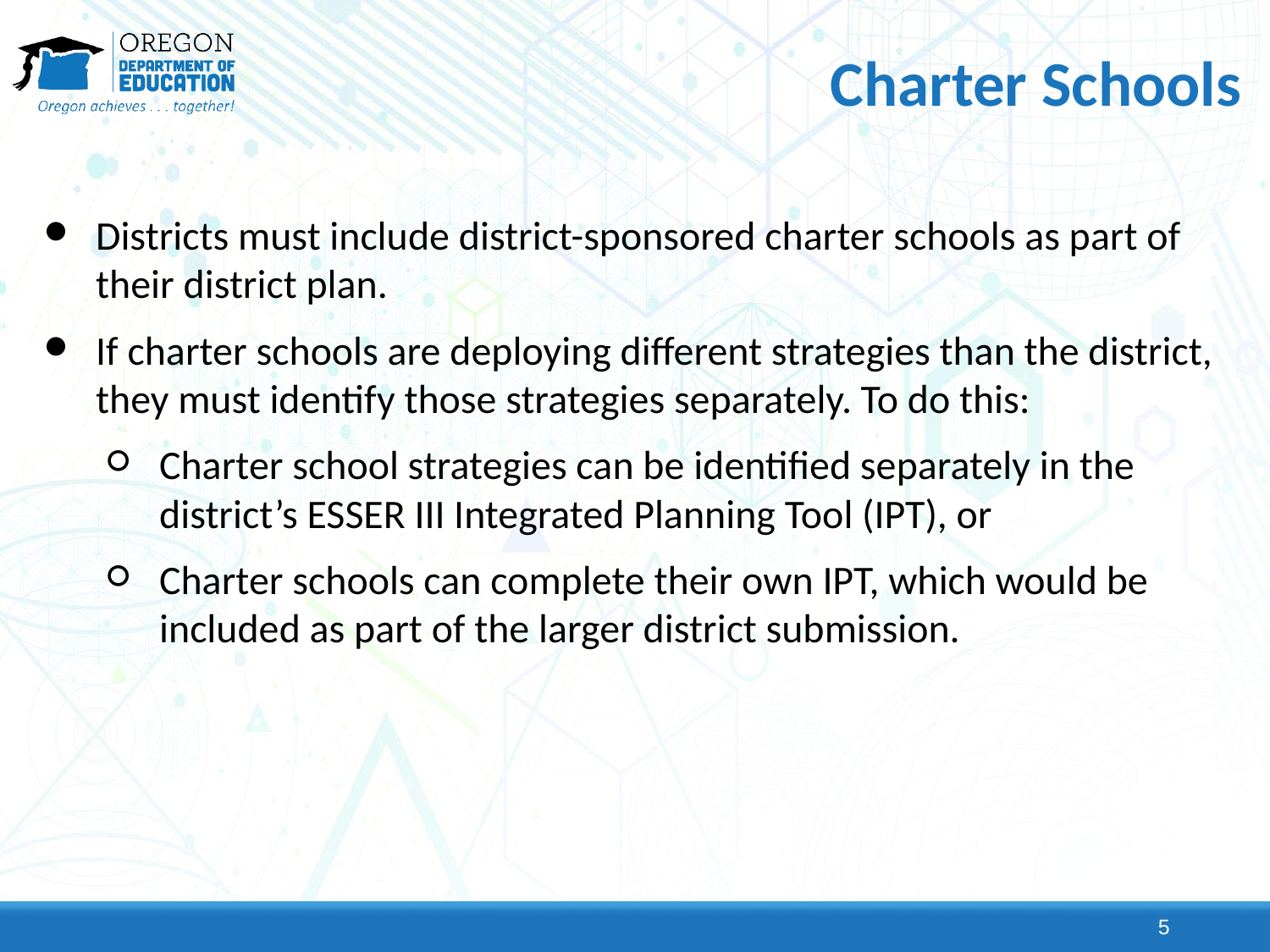

# Charter Schools

Districts must include district-sponsored charter schools as part of their district plan.
If charter schools are deploying different strategies than the district, they must identify those strategies separately. To do this:
Charter school strategies can be identified separately in the district’s ESSER III Integrated Planning Tool (IPT), or
Charter schools can complete their own IPT, which would be included as part of the larger district submission.

5